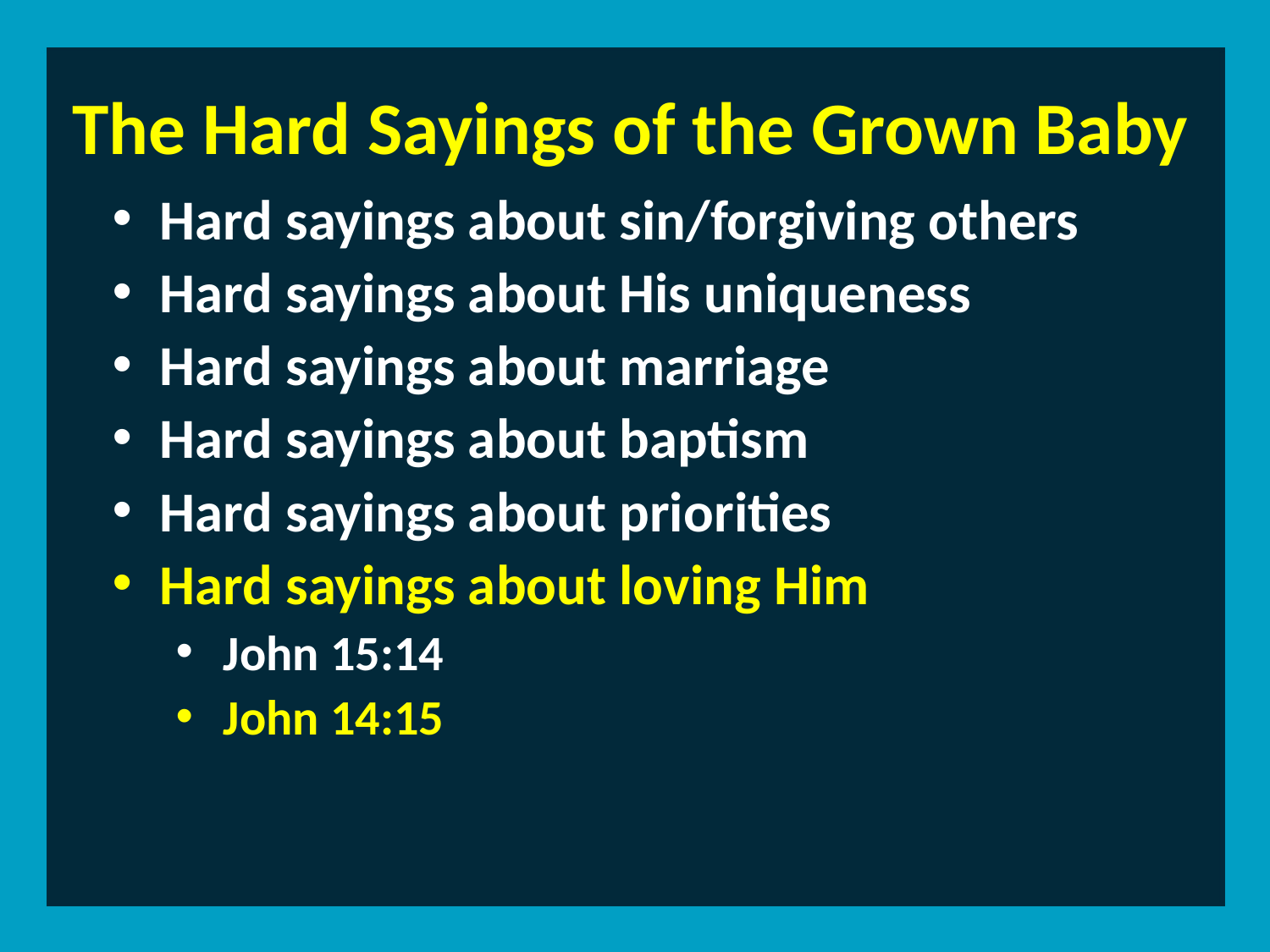

The Hard Sayings of the Grown Baby
Hard sayings about sin/forgiving others
Hard sayings about His uniqueness
Hard sayings about marriage
Hard sayings about baptism
Hard sayings about priorities
Hard sayings about loving Him
John 15:14
John 14:15